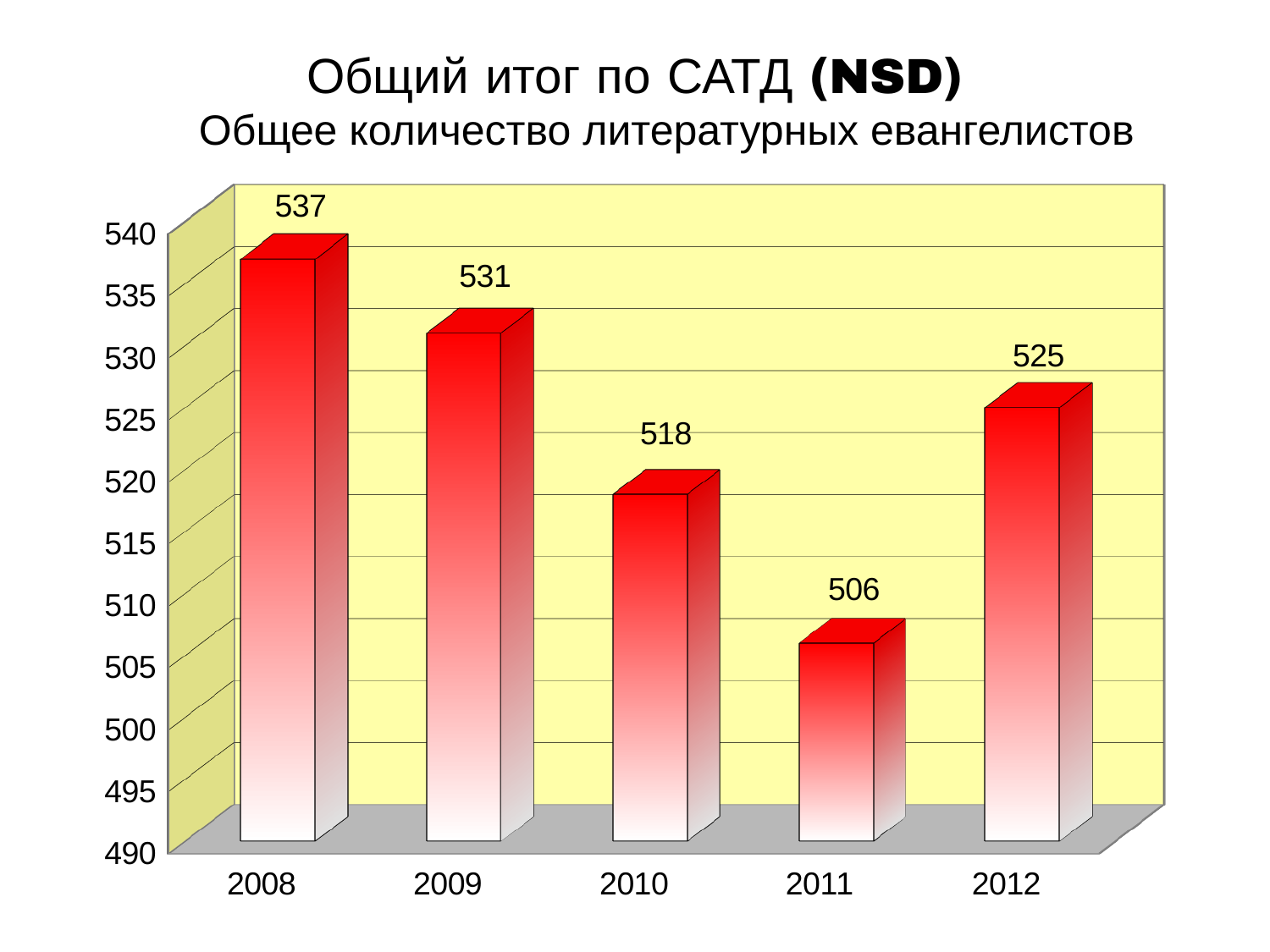

Общий итог по САТД (NSD)
Общее количество литературных евангелистов

[unsupported chart]